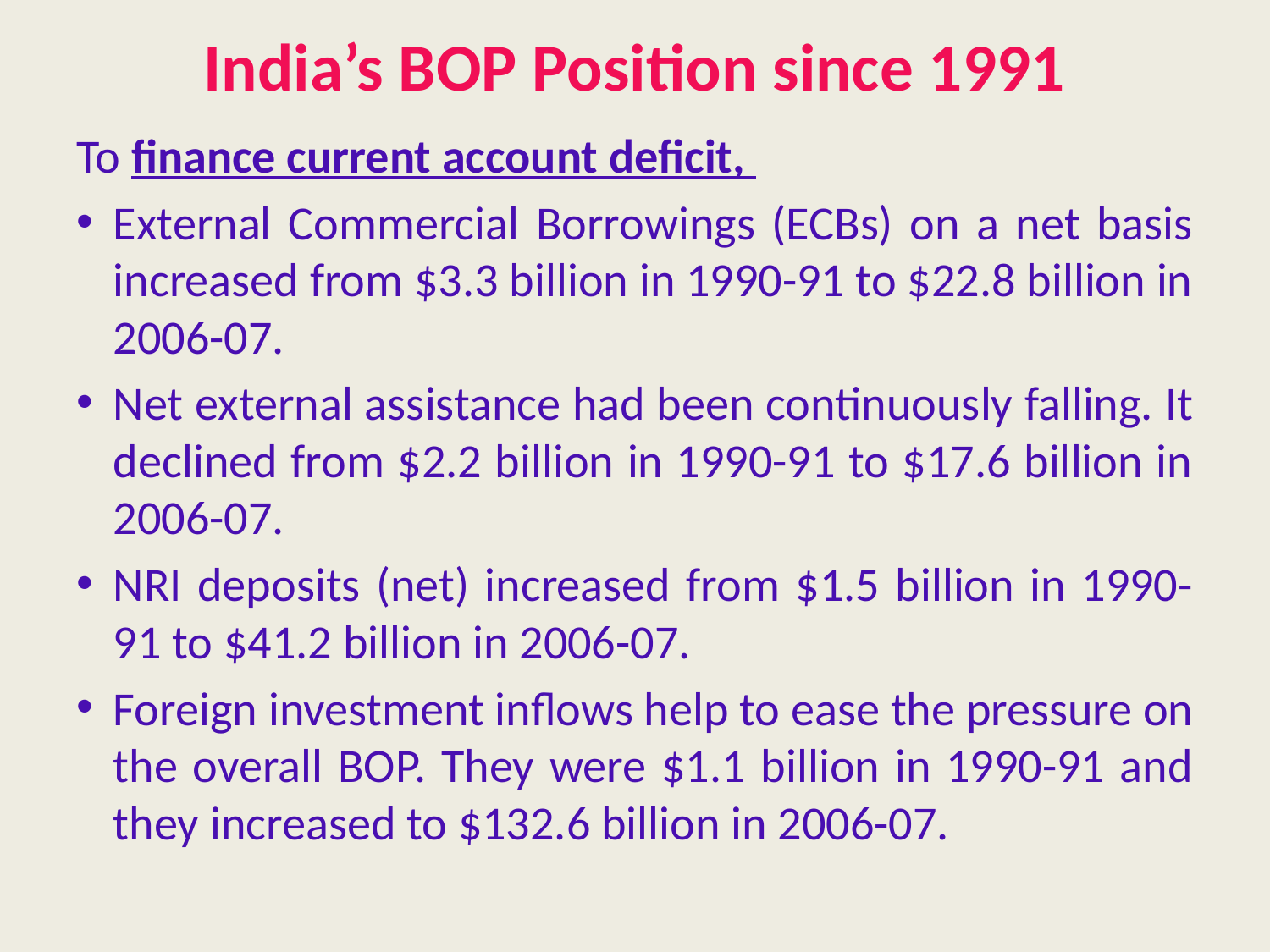

# India’s BOP Position since 1991
To finance current account deficit,
External Commercial Borrowings (ECBs) on a net basis increased from $3.3 billion in 1990-91 to $22.8 billion in 2006-07.
Net external assistance had been continuously falling. It declined from $2.2 billion in 1990-91 to $17.6 billion in 2006-07.
NRI deposits (net) increased from $1.5 billion in 1990-91 to $41.2 billion in 2006-07.
Foreign investment inflows help to ease the pressure on the overall BOP. They were $1.1 billion in 1990-91 and they increased to $132.6 billion in 2006-07.